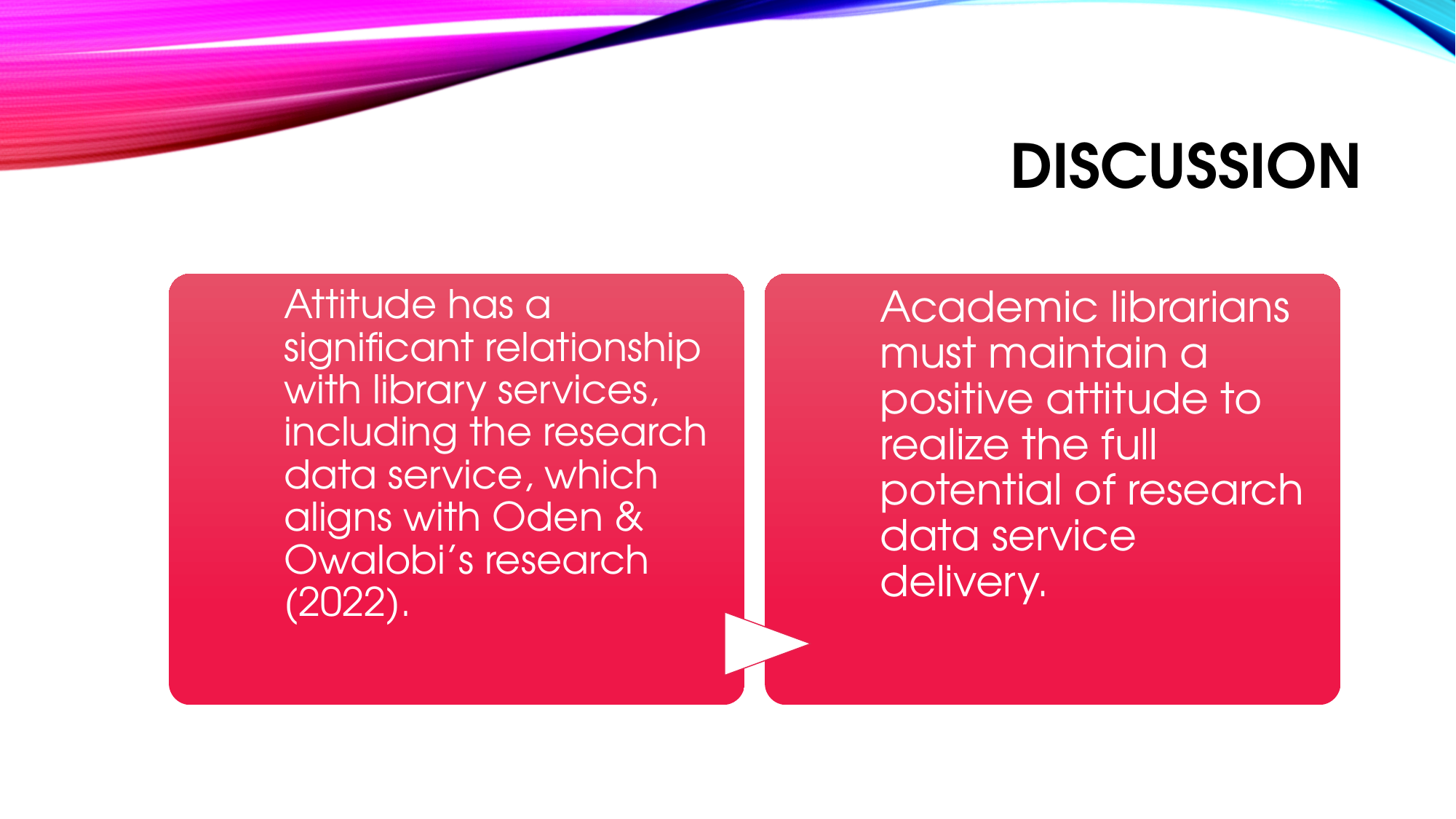

# DISCUSSION

Attitude has a significant relationship with library services, including the research data service, which aligns with Oden & Owalobi’s research (2022).

Academic librarians must maintain a positive attitude to realize the full potential of research data service delivery.